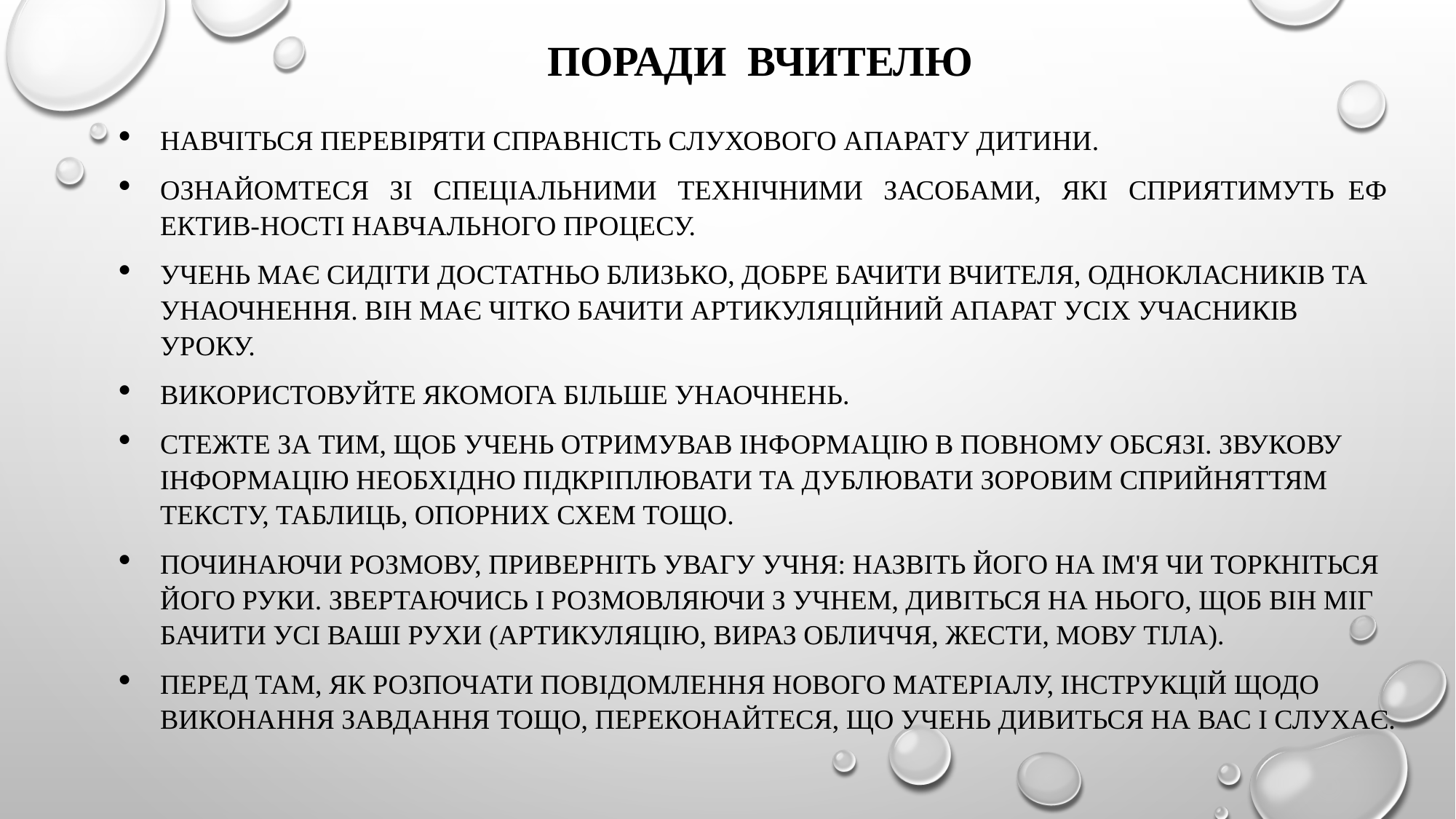

# Поради  вчителю
Навчіться перевіряти справність слухового апарату дитини.
Ознайомтеся   зі   спеціальними   технічними   засобами,   які   сприятимуть  ефектив-ності навчального процесу.
Учень має сидіти достатньо близько, добре бачити вчителя, однокласників та унаочнення. Він має чітко бачити артикуляційний апарат усіх учасників уроку.
Використовуйте якомога більше унаочнень.
Стежте за тим, щоб учень отримував інформацію в повному обсязі. Звукову інформацію необхідно підкріплювати та дублювати зоровим сприйняттям тексту, таблиць, опорних схем тощо.
Починаючи розмову, приверніть увагу учня: назвіть його на ім'я чи торкніться його руки. Звертаючись і розмовляючи з учнем, дивіться на нього, щоб він міг бачити усі ваші рухи (артикуляцію, вираз обличчя, жести, мову тіла).
Перед там, як розпочати повідомлення нового матеріалу, інструкцій щодо виконання завдання тощо, переконайтеся, що учень дивиться на вас і слухає.